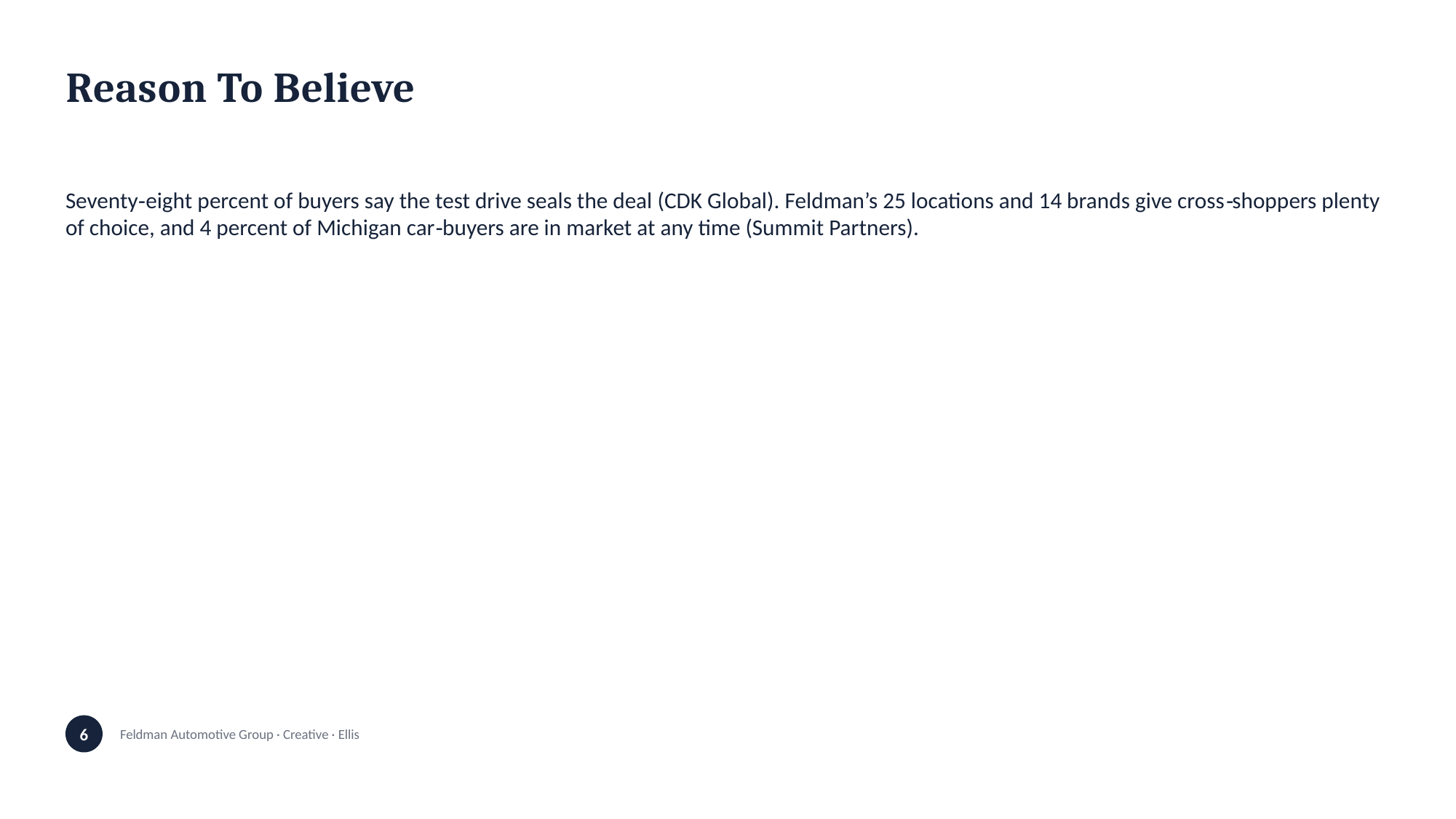

Reason To Believe
Seventy‑eight percent of buyers say the test drive seals the deal (CDK Global). Feldman’s 25 locations and 14 brands give cross‑shoppers plenty of choice, and 4 percent of Michigan car‑buyers are in market at any time (Summit Partners).

6
Feldman Automotive Group · Creative · Ellis